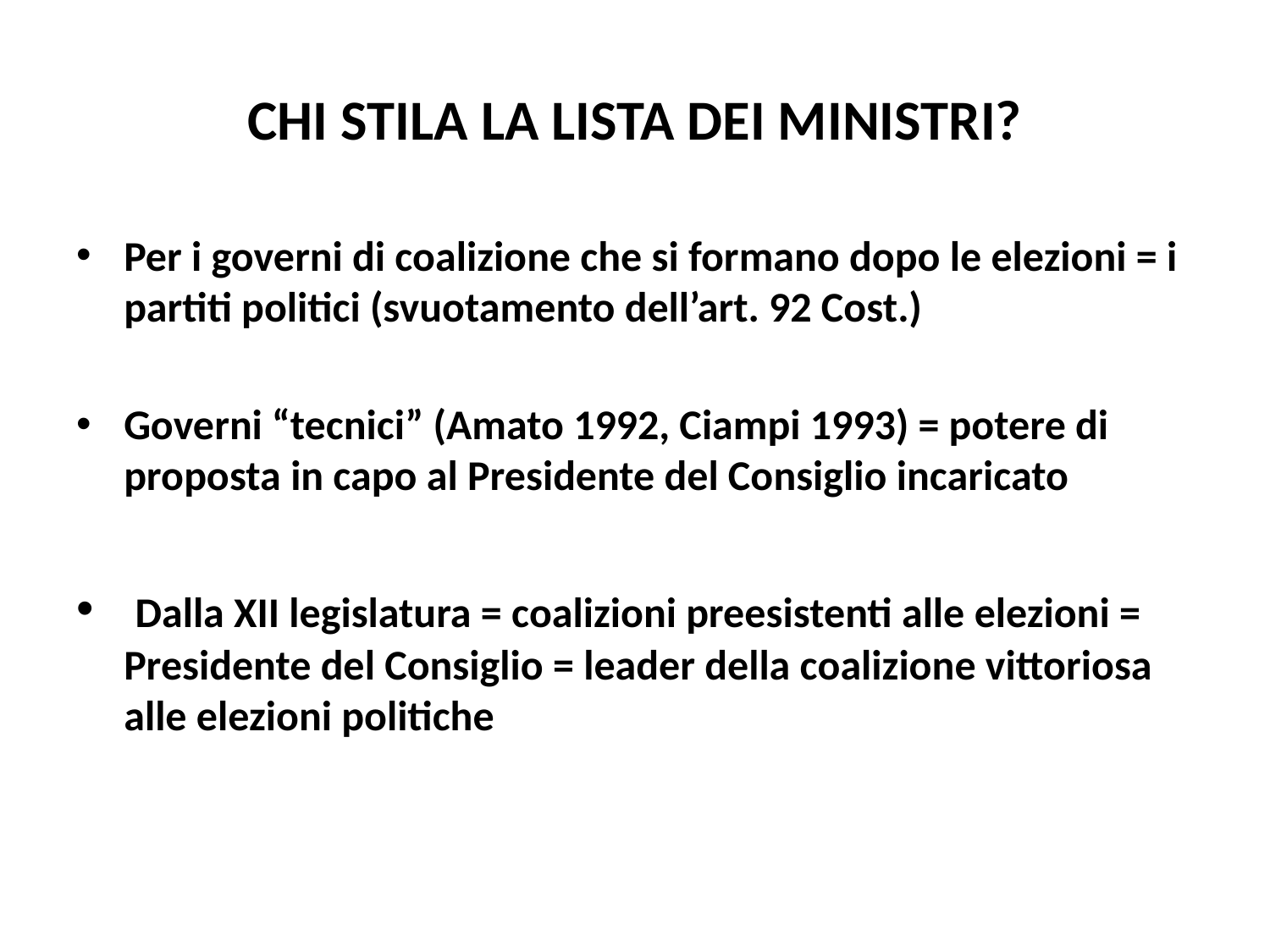

# CHI STILA LA LISTA DEI MINISTRI?
Per i governi di coalizione che si formano dopo le elezioni = i partiti politici (svuotamento dell’art. 92 Cost.)

Governi “tecnici” (Amato 1992, Ciampi 1993) = potere di proposta in capo al Presidente del Consiglio incaricato

 Dalla XII legislatura = coalizioni preesistenti alle elezioni = Presidente del Consiglio = leader della coalizione vittoriosa alle elezioni politiche